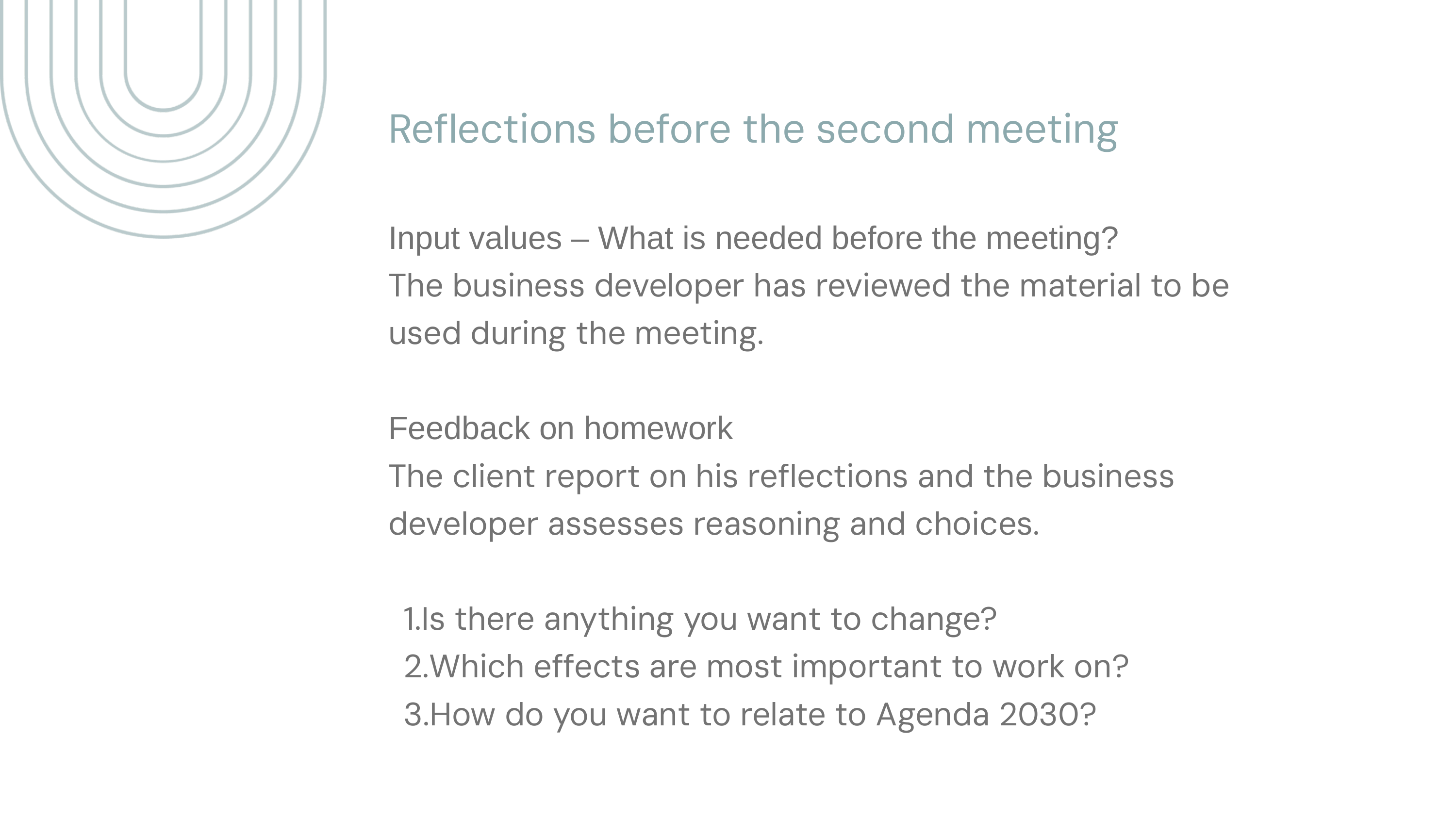

Reflections before the second meeting
Input values – What is needed before the meeting?
The business developer has reviewed the material to be used during the meeting.

Feedback on homework
The client report on his reflections and the business developer assesses reasoning and choices.

Is there anything you want to change?
Which effects are most important to work on?
How do you want to relate to Agenda 2030?